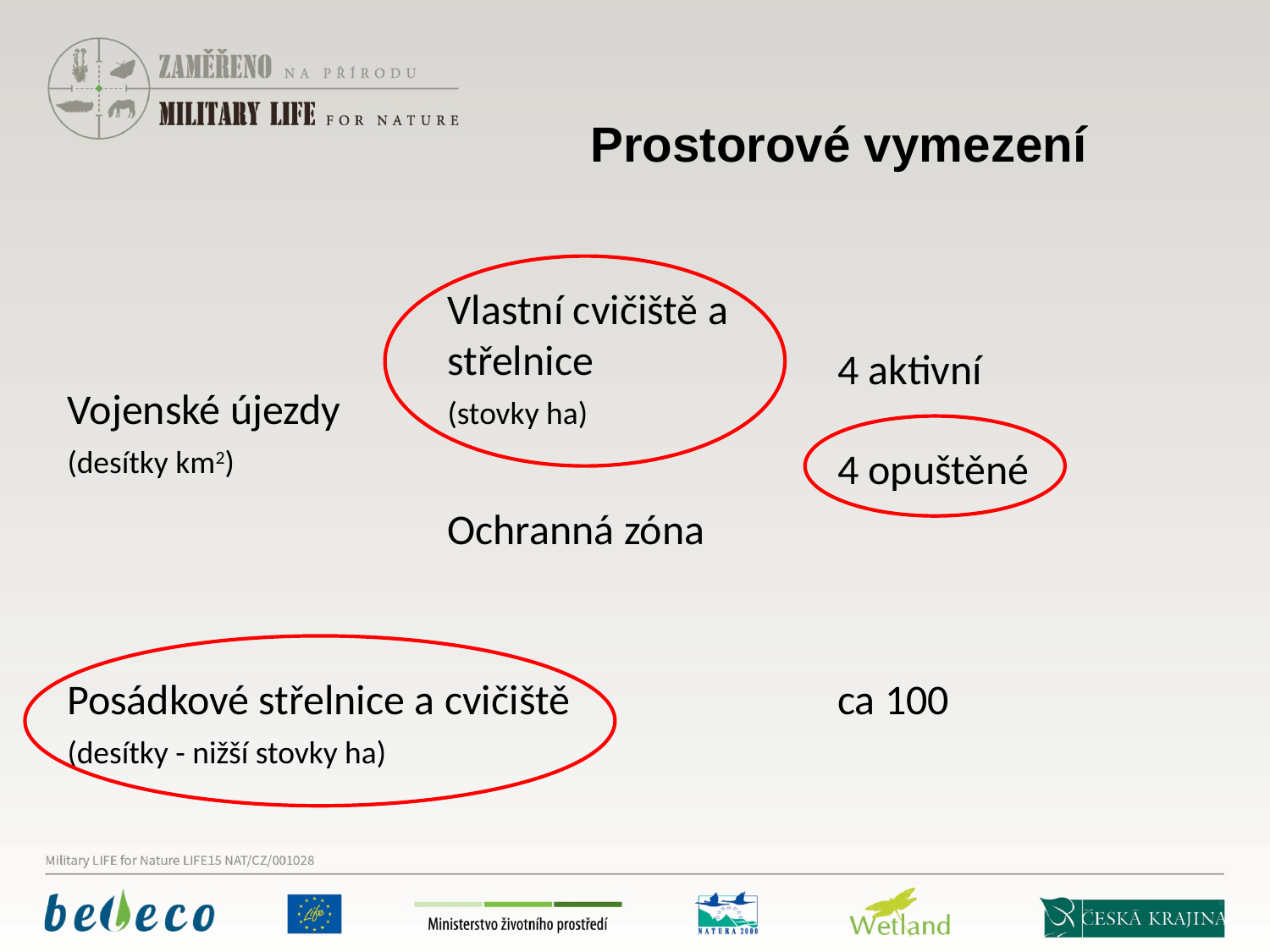

Prostorové vymezení

Vlastní cvičiště a střelnice
(stovky ha)

4 aktivní

Vojenské újezdy
(desítky km2)

4 opuštěné

Ochranná zóna

Posádkové střelnice a cvičiště
(desítky - nižší stovky ha)

ca 100